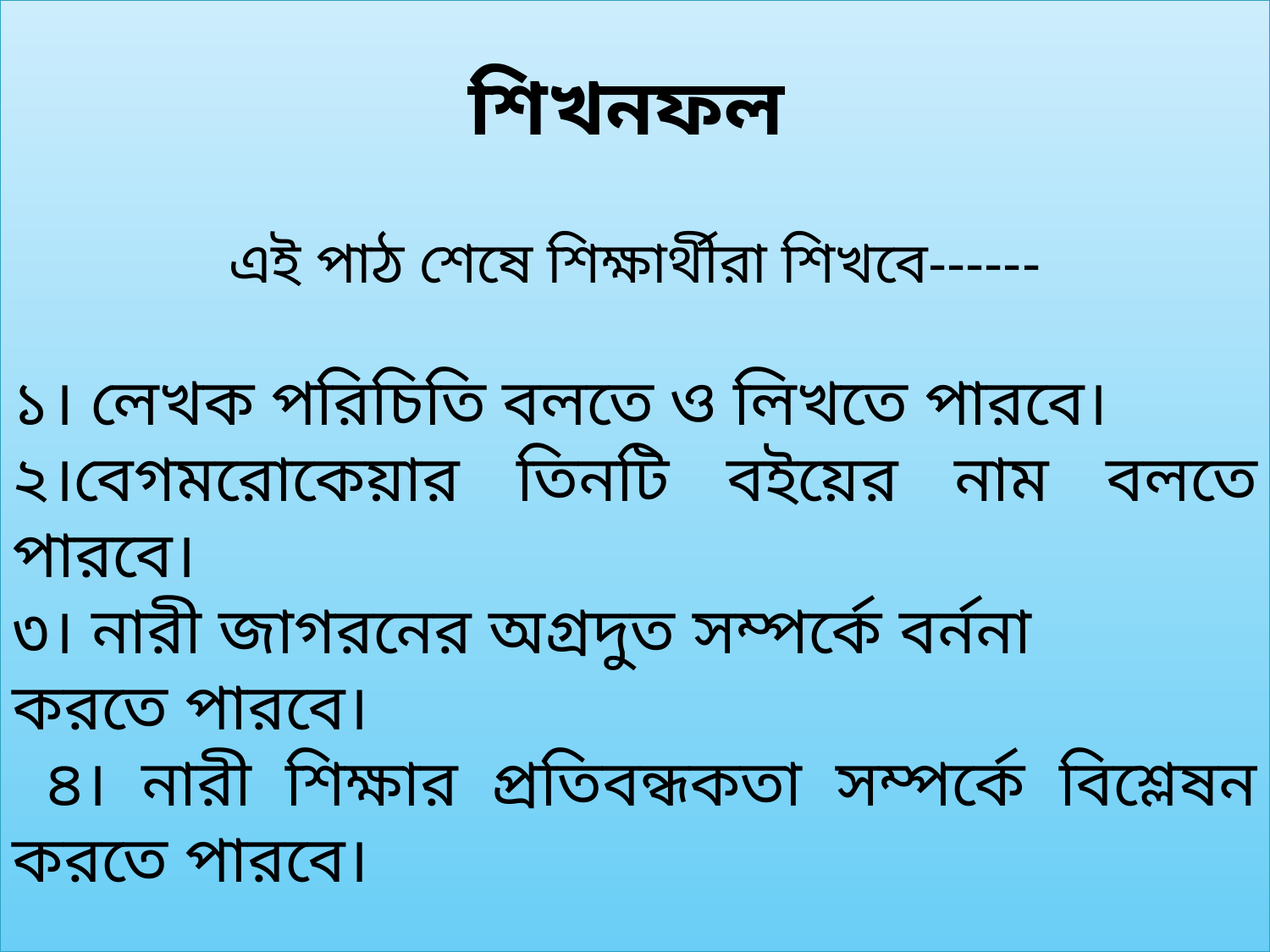

শিখনফল

এই পাঠ শেষে শিক্ষার্থীরা শিখবে------

১। লেখক পরিচিতি বলতে ও লিখতে পারবে।
২।বেগমরোকেয়ার তিনটি বইয়ের নাম বলতে পারবে।
৩। নারী জাগরনের অগ্রদুত সম্পর্কে বর্ননা              করতে পারবে।
 ৪। নারী শিক্ষার প্রতিবন্ধকতা সম্পর্কে বিশ্লেষন করতে পারবে।